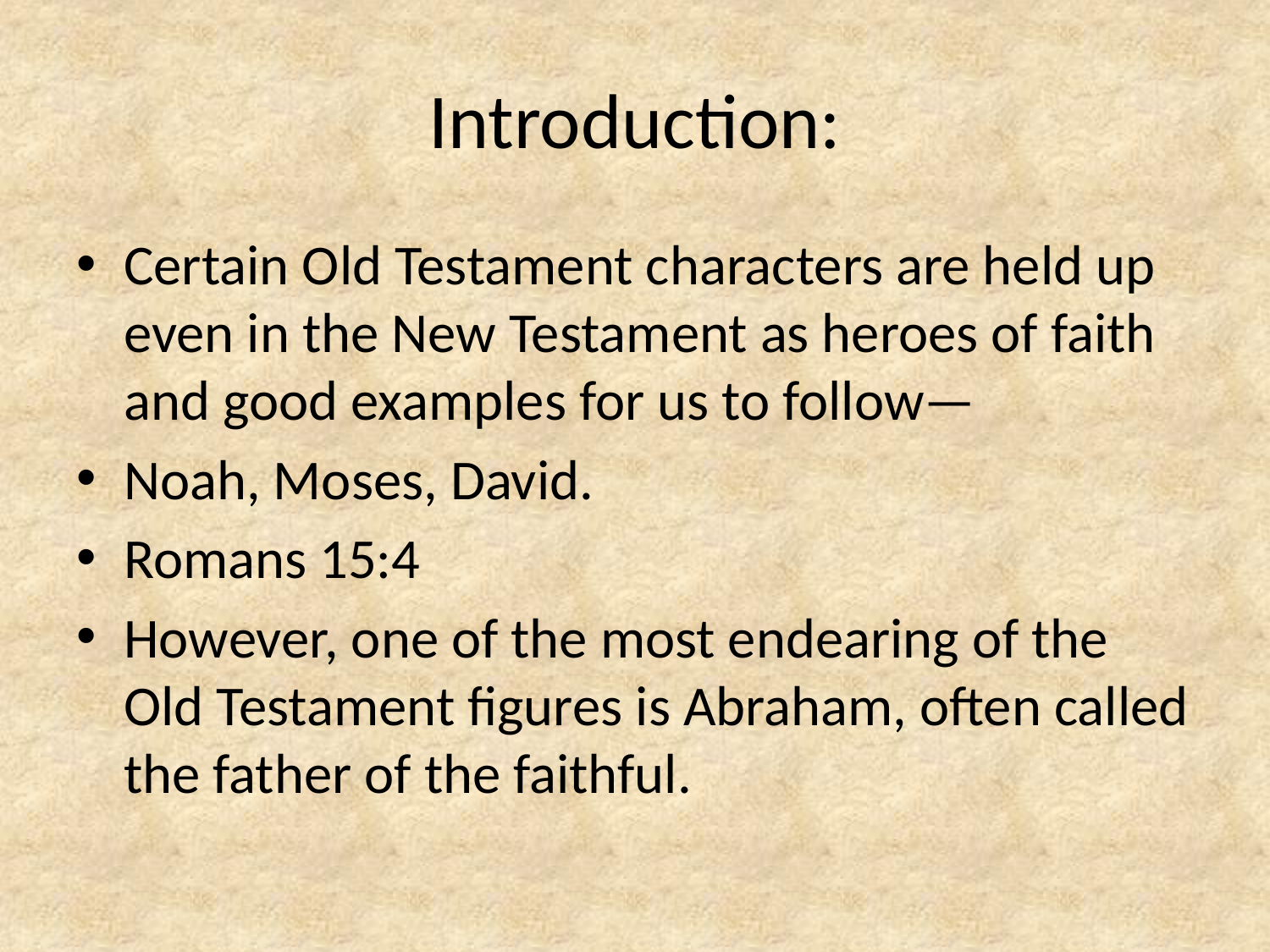

# Introduction:
Certain Old Testament characters are held up even in the New Testament as heroes of faith and good examples for us to follow—
Noah, Moses, David.
Romans 15:4
However, one of the most endearing of the Old Testament figures is Abraham, often called the father of the faithful.